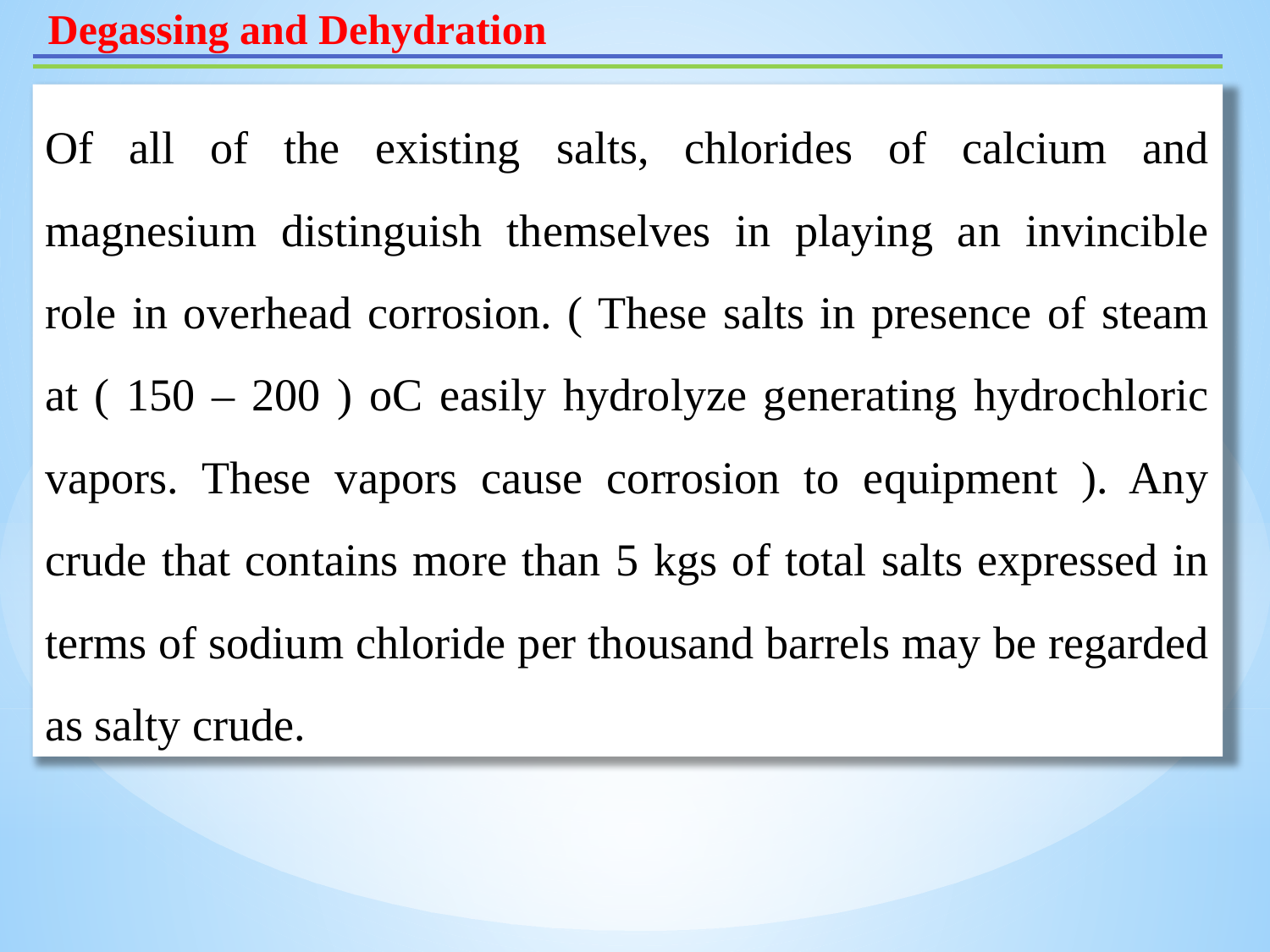

Degassing and Dehydration
Of all of the existing salts, chlorides of calcium and magnesium distinguish themselves in playing an invincible role in overhead corrosion. ( These salts in presence of steam at ( 150 – 200 ) oC easily hydrolyze generating hydrochloric vapors. These vapors cause corrosion to equipment ). Any crude that contains more than 5 kgs of total salts expressed in terms of sodium chloride per thousand barrels may be regarded as salty crude.